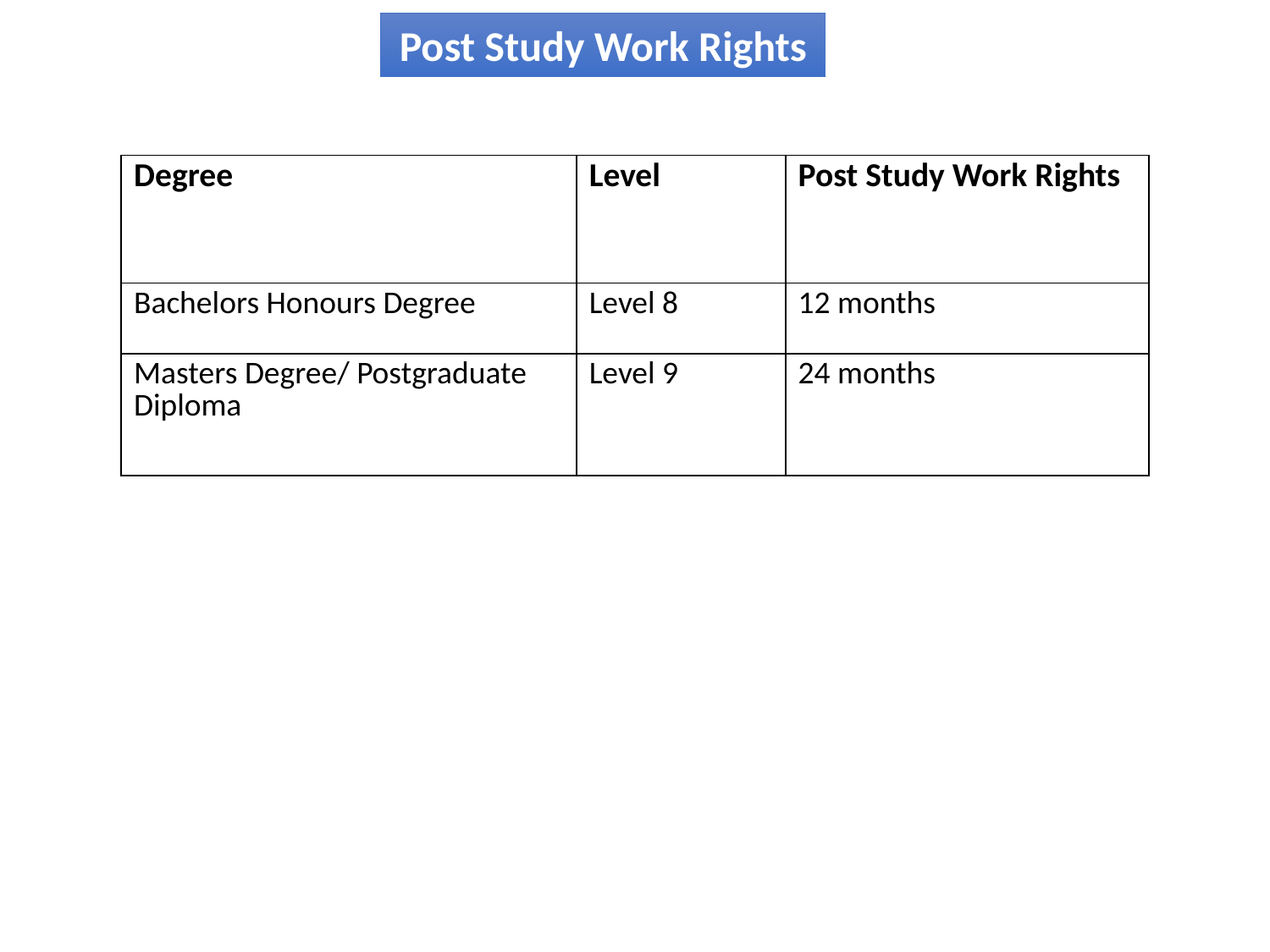

Post Study Work Rights
| Degree | Level | Post Study Work Rights |
| --- | --- | --- |
| Bachelors Honours Degree | Level 8 | 12 months |
| Masters Degree/ Postgraduate Diploma | Level 9 | 24 months |